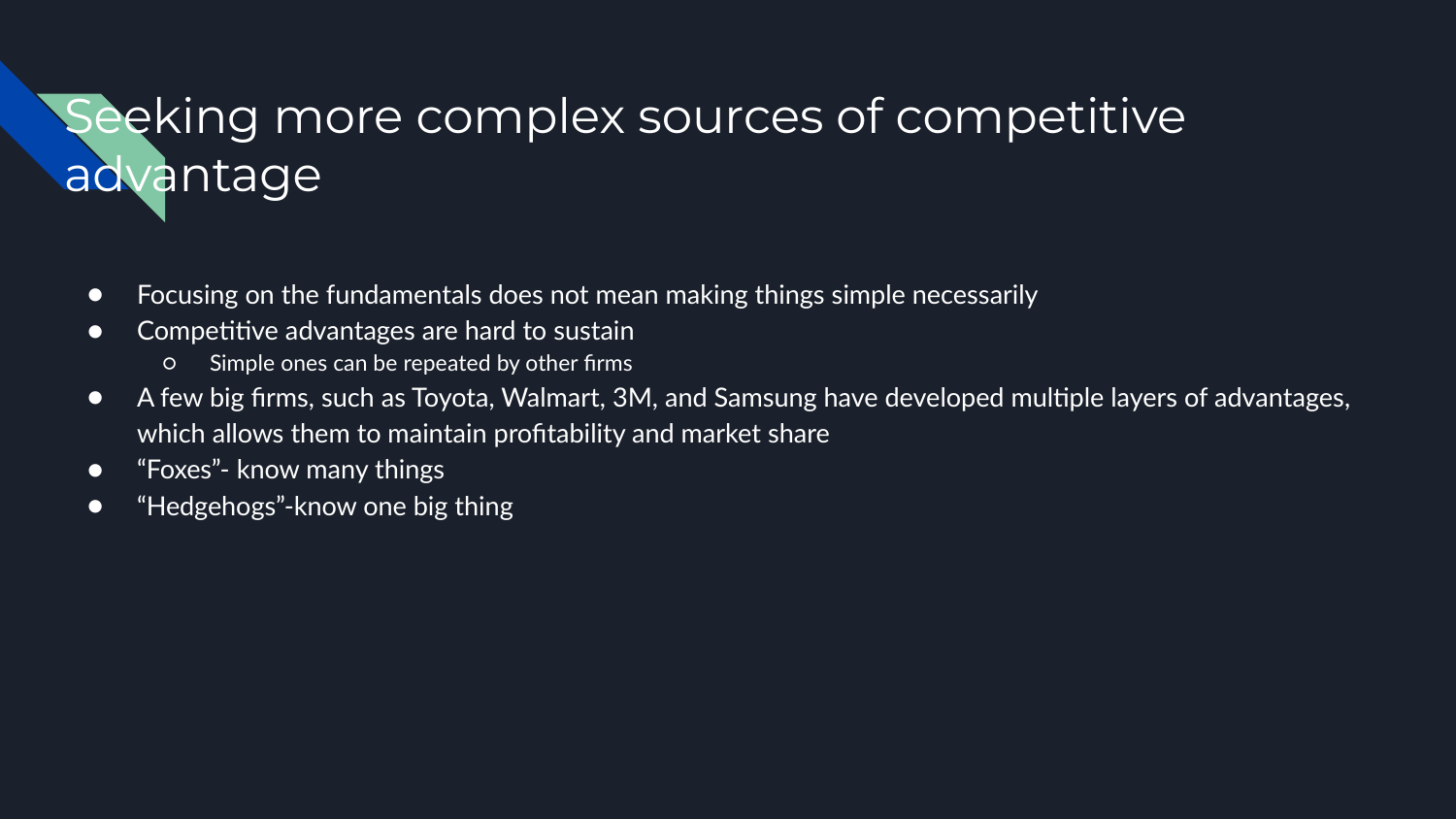

# Seeking more complex sources of competitive advantage
Focusing on the fundamentals does not mean making things simple necessarily
Competitive advantages are hard to sustain
Simple ones can be repeated by other firms
A few big firms, such as Toyota, Walmart, 3M, and Samsung have developed multiple layers of advantages, which allows them to maintain profitability and market share
“Foxes”- know many things
“Hedgehogs”-know one big thing